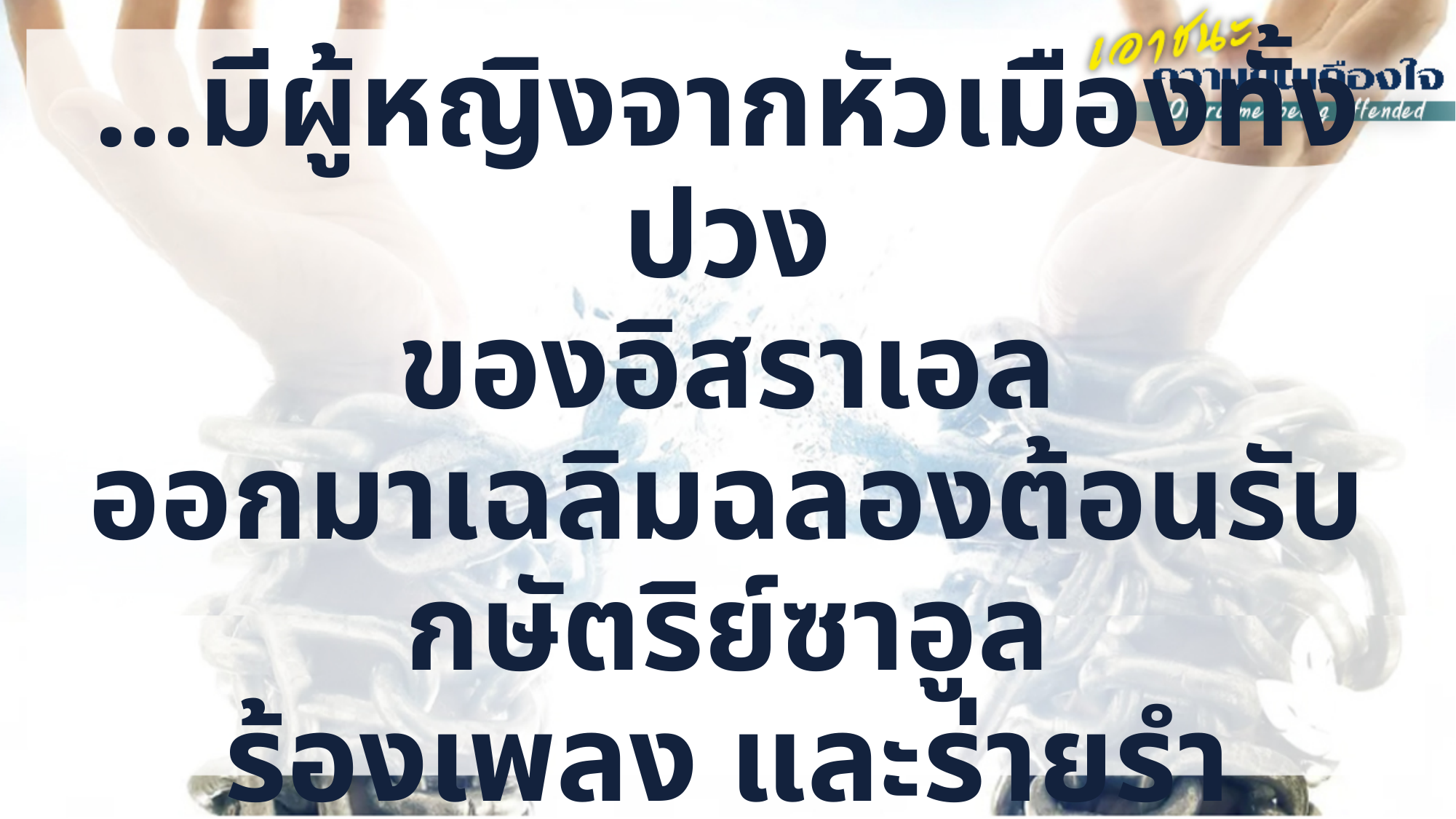

…มีผู้หญิงจากหัวเมืองทั้งปวง
ของอิสราเอล
ออกมาเฉลิมฉลองต้อนรับกษัตริย์ซาอูล
ร้องเพลง และร่ายรำ